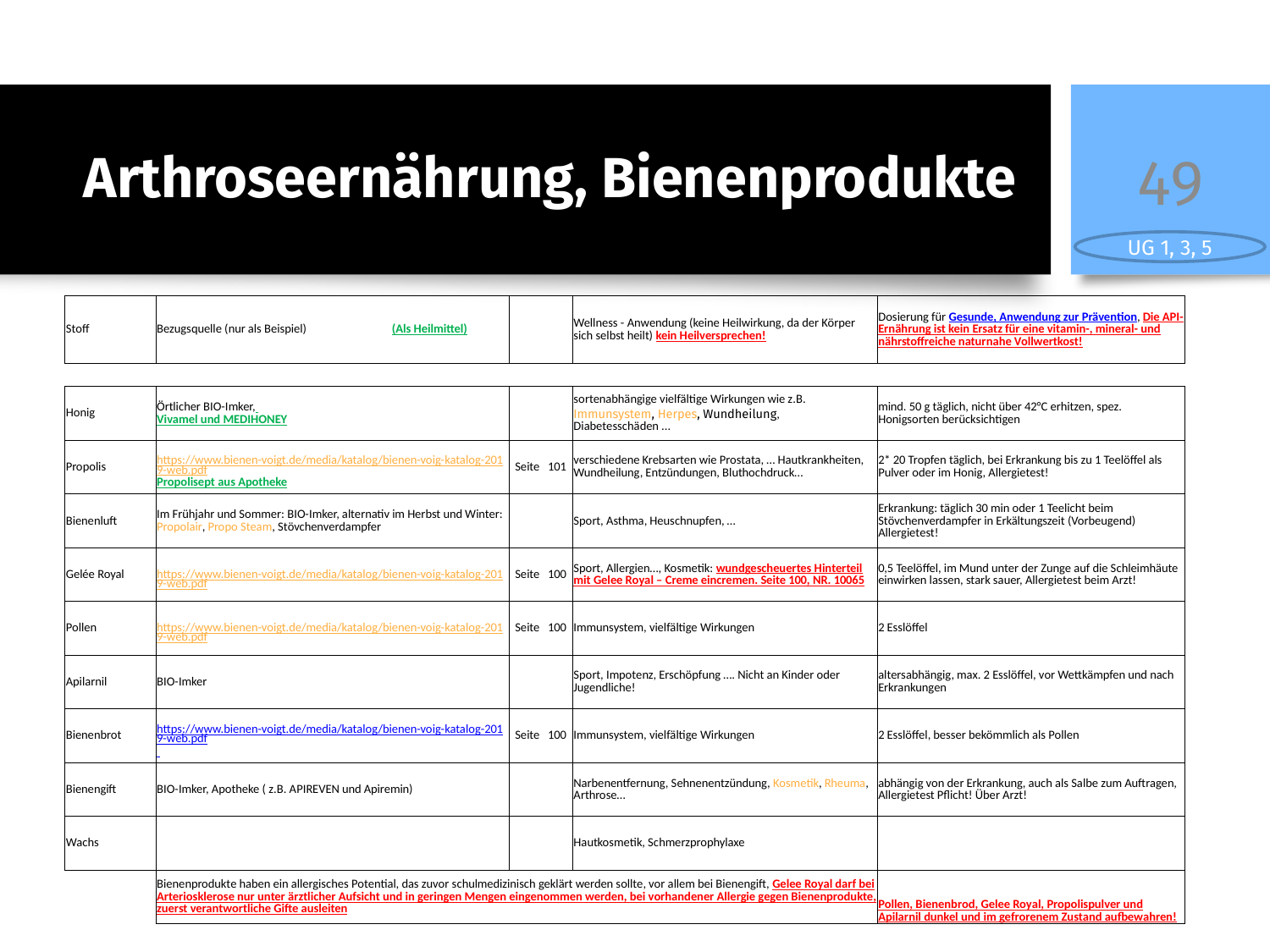

49
Arthroseernährung, Bienenprodukte
UG 1, 3, 5
| Stoff | Bezugsquelle (nur als Beispiel) (Als Heilmittel) |  | Wellness - Anwendung (keine Heilwirkung, da der Körper sich selbst heilt) kein Heilversprechen! | Dosierung für Gesunde, Anwendung zur Prävention, Die API-Ernährung ist kein Ersatz für eine vitamin-, mineral- und nährstoffreiche naturnahe Vollwertkost! |
| --- | --- | --- | --- | --- |
|  |  |  |  |  |
| Honig | Örtlicher BIO-Imker, Vivamel und MEDIHONEY |  | sortenabhängige vielfältige Wirkungen wie z.B. Immunsystem, Herpes, Wundheilung, Diabetesschäden ... | mind. 50 g täglich, nicht über 42°C erhitzen, spez. Honigsorten berücksichtigen |
| Propolis | https://www.bienen-voigt.de/media/katalog/bienen-voig-katalog-2019-web.pdf Propolisept aus Apotheke | Seite 101 | verschiedene Krebsarten wie Prostata, … Hautkrankheiten, Wundheilung, Entzündungen, Bluthochdruck… | 2\* 20 Tropfen täglich, bei Erkrankung bis zu 1 Teelöffel als Pulver oder im Honig, Allergietest! |
| Bienenluft | Im Frühjahr und Sommer: BIO-Imker, alternativ im Herbst und Winter: Propolair, Propo Steam, Stövchenverdampfer |  | Sport, Asthma, Heuschnupfen, … | Erkrankung: täglich 30 min oder 1 Teelicht beim Stövchenverdampfer in Erkältungszeit (Vorbeugend) Allergietest! |
| Gelée Royal | https://www.bienen-voigt.de/media/katalog/bienen-voig-katalog-2019-web.pdf | Seite 100 | Sport, Allergien…, Kosmetik: wundgescheuertes Hinterteil mit Gelee Royal – Creme eincremen. Seite 100, NR. 10065 | 0,5 Teelöffel, im Mund unter der Zunge auf die Schleimhäute einwirken lassen, stark sauer, Allergietest beim Arzt! |
| Pollen | https://www.bienen-voigt.de/media/katalog/bienen-voig-katalog-2019-web.pdf | Seite 100 | Immunsystem, vielfältige Wirkungen | 2 Esslöffel |
| Apilarnil | BIO-Imker |  | Sport, Impotenz, Erschöpfung …. Nicht an Kinder oder Jugendliche! | altersabhängig, max. 2 Esslöffel, vor Wettkämpfen und nach Erkrankungen |
| Bienenbrot | https://www.bienen-voigt.de/media/katalog/bienen-voig-katalog-2019-web.pdf | Seite 100 | Immunsystem, vielfältige Wirkungen | 2 Esslöffel, besser bekömmlich als Pollen |
| Bienengift | BIO-Imker, Apotheke ( z.B. APIREVEN und Apiremin) |  | Narbenentfernung, Sehnenentzündung, Kosmetik, Rheuma, Arthrose… | abhängig von der Erkrankung, auch als Salbe zum Auftragen, Allergietest Pflicht! Über Arzt! |
| Wachs |  |  | Hautkosmetik, Schmerzprophylaxe |  |
|  | Bienenprodukte haben ein allergisches Potential, das zuvor schulmedizinisch geklärt werden sollte, vor allem bei Bienengift, Gelee Royal darf bei Arteriosklerose nur unter ärztlicher Aufsicht und in geringen Mengen eingenommen werden, bei vorhandener Allergie gegen Bienenprodukte, zuerst verantwortliche Gifte ausleiten |  |  | Pollen, Bienenbrod, Gelee Royal, Propolispulver und Apilarnil dunkel und im gefrorenem Zustand aufbewahren! |